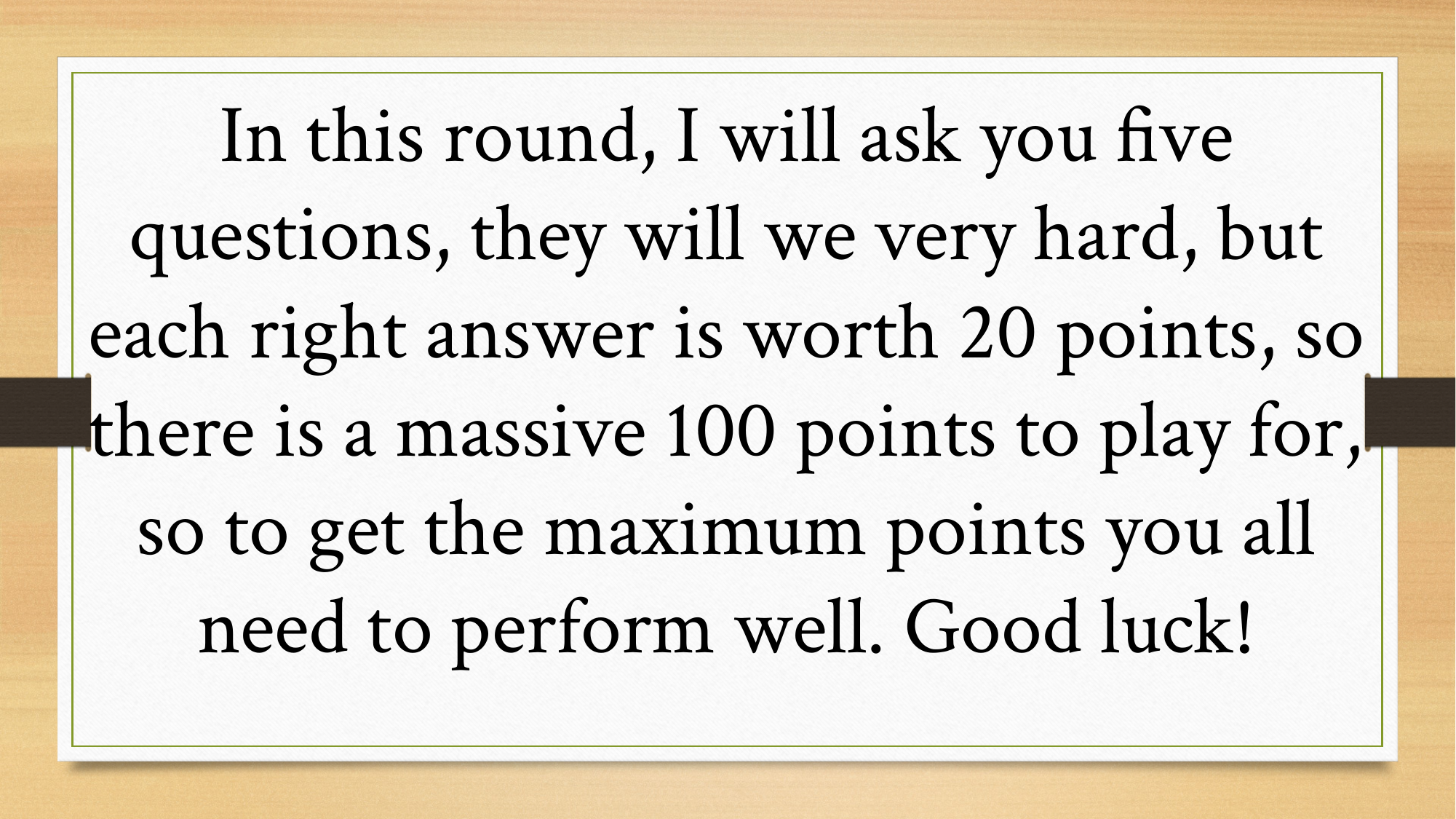

In this round, I will ask you five questions, they will we very hard, but each right answer is worth 20 points, so there is a massive 100 points to play for, so to get the maximum points you all need to perform well. Good luck!